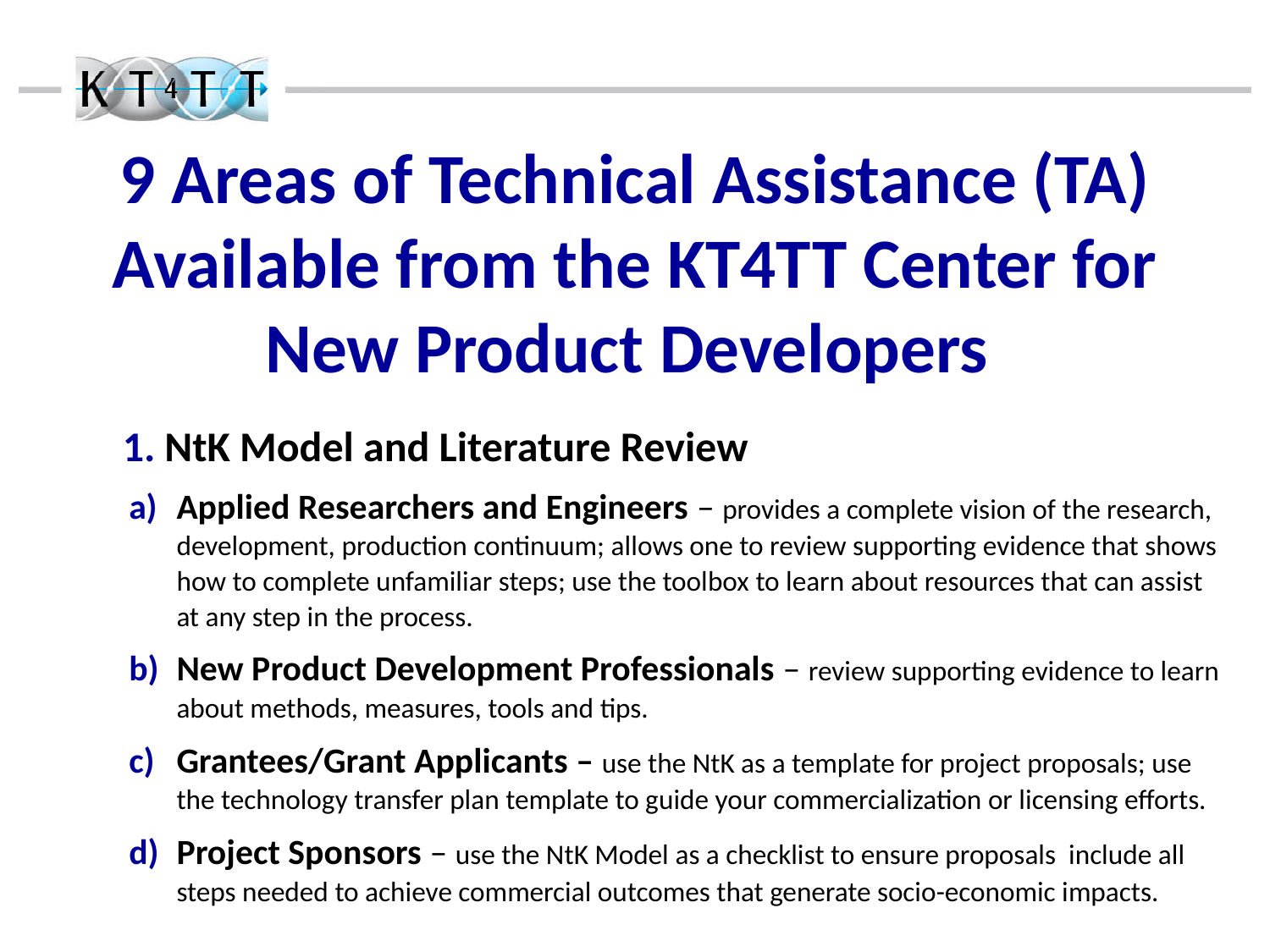

9 Areas of Technical Assistance (TA) Available from the KT4TT Center for New Product Developers
      1. NtK Model and Literature Review
Applied Researchers and Engineers – provides a complete vision of the research, development, production continuum; allows one to review supporting evidence that shows how to complete unfamiliar steps; use the toolbox to learn about resources that can assist at any step in the process.
New Product Development Professionals – review supporting evidence to learn about methods, measures, tools and tips.
Grantees/Grant Applicants – use the NtK as a template for project proposals; use the technology transfer plan template to guide your commercialization or licensing efforts.
Project Sponsors – use the NtK Model as a checklist to ensure proposals  include all steps needed to achieve commercial outcomes that generate socio-economic impacts.